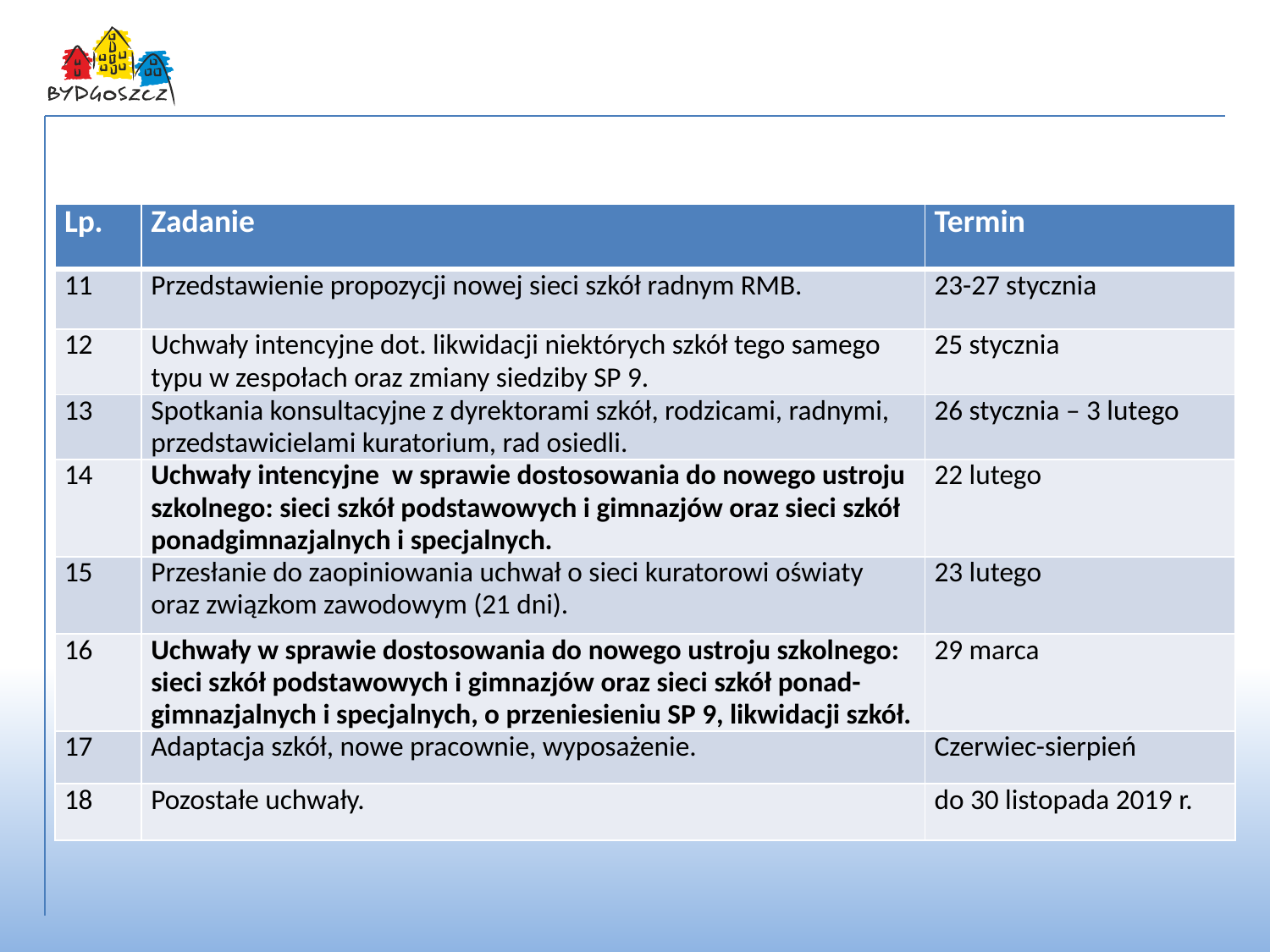

Harmonogram działań
| Lp. | Zadanie | Termin |
| --- | --- | --- |
| 11 | Przedstawienie propozycji nowej sieci szkół radnym RMB. | 23-27 stycznia |
| 12 | Uchwały intencyjne dot. likwidacji niektórych szkół tego samego typu w zespołach oraz zmiany siedziby SP 9. | 25 stycznia |
| 13 | Spotkania konsultacyjne z dyrektorami szkół, rodzicami, radnymi, przedstawicielami kuratorium, rad osiedli. | 26 stycznia – 3 lutego |
| 14 | Uchwały intencyjne w sprawie dostosowania do nowego ustroju szkolnego: sieci szkół podstawowych i gimnazjów oraz sieci szkół ponadgimnazjalnych i specjalnych. | 22 lutego |
| 15 | Przesłanie do zaopiniowania uchwał o sieci kuratorowi oświaty oraz związkom zawodowym (21 dni). | 23 lutego |
| 16 | Uchwały w sprawie dostosowania do nowego ustroju szkolnego: sieci szkół podstawowych i gimnazjów oraz sieci szkół ponad-gimnazjalnych i specjalnych, o przeniesieniu SP 9, likwidacji szkół. | 29 marca |
| 17 | Adaptacja szkół, nowe pracownie, wyposażenie. | Czerwiec-sierpień |
| 18 | Pozostałe uchwały. | do 30 listopada 2019 r. |